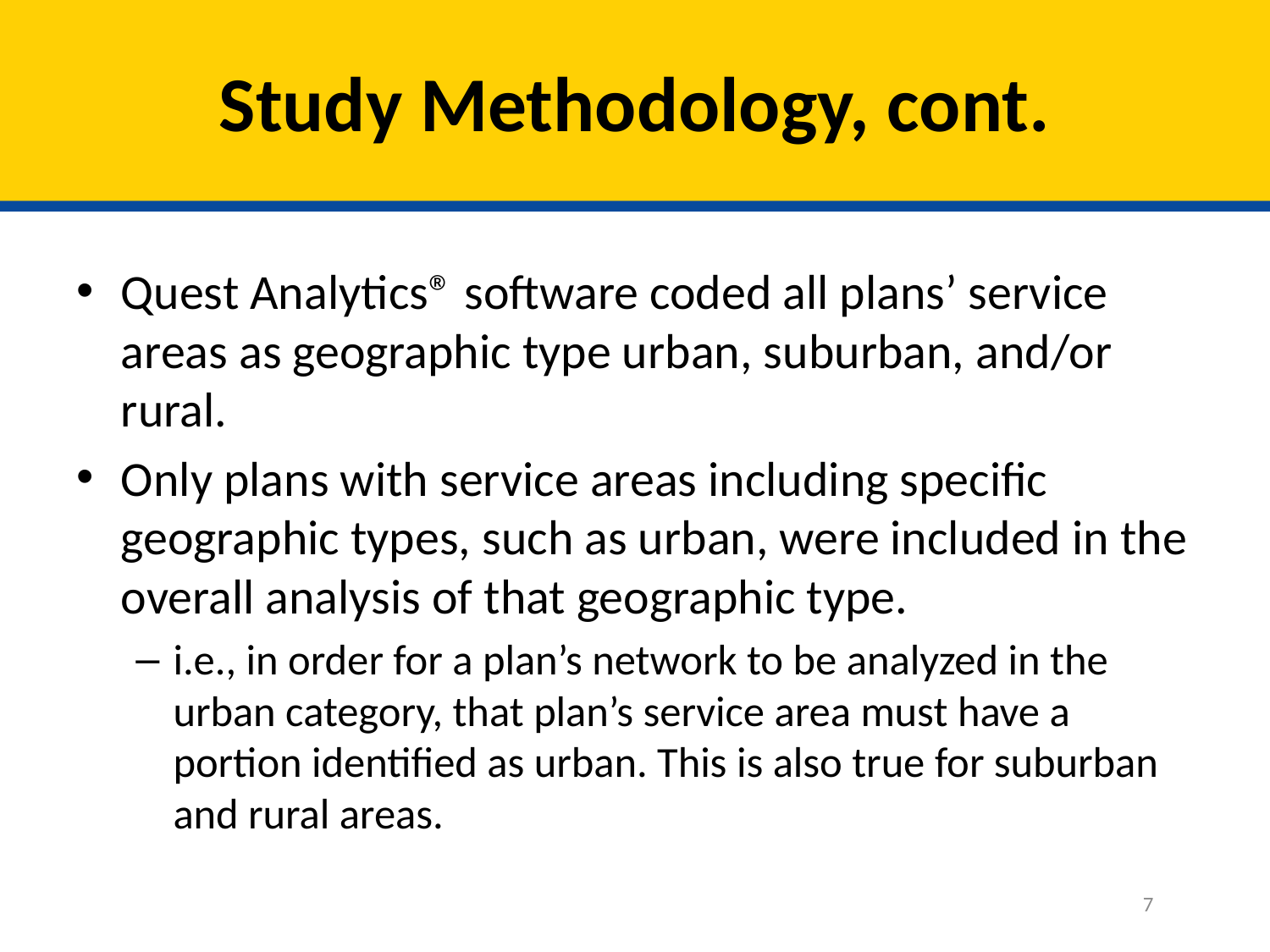

# Study Methodology, cont.
Quest Analytics® software coded all plans’ service areas as geographic type urban, suburban, and/or rural.
Only plans with service areas including specific geographic types, such as urban, were included in the overall analysis of that geographic type.
i.e., in order for a plan’s network to be analyzed in the urban category, that plan’s service area must have a portion identified as urban. This is also true for suburban and rural areas.
7